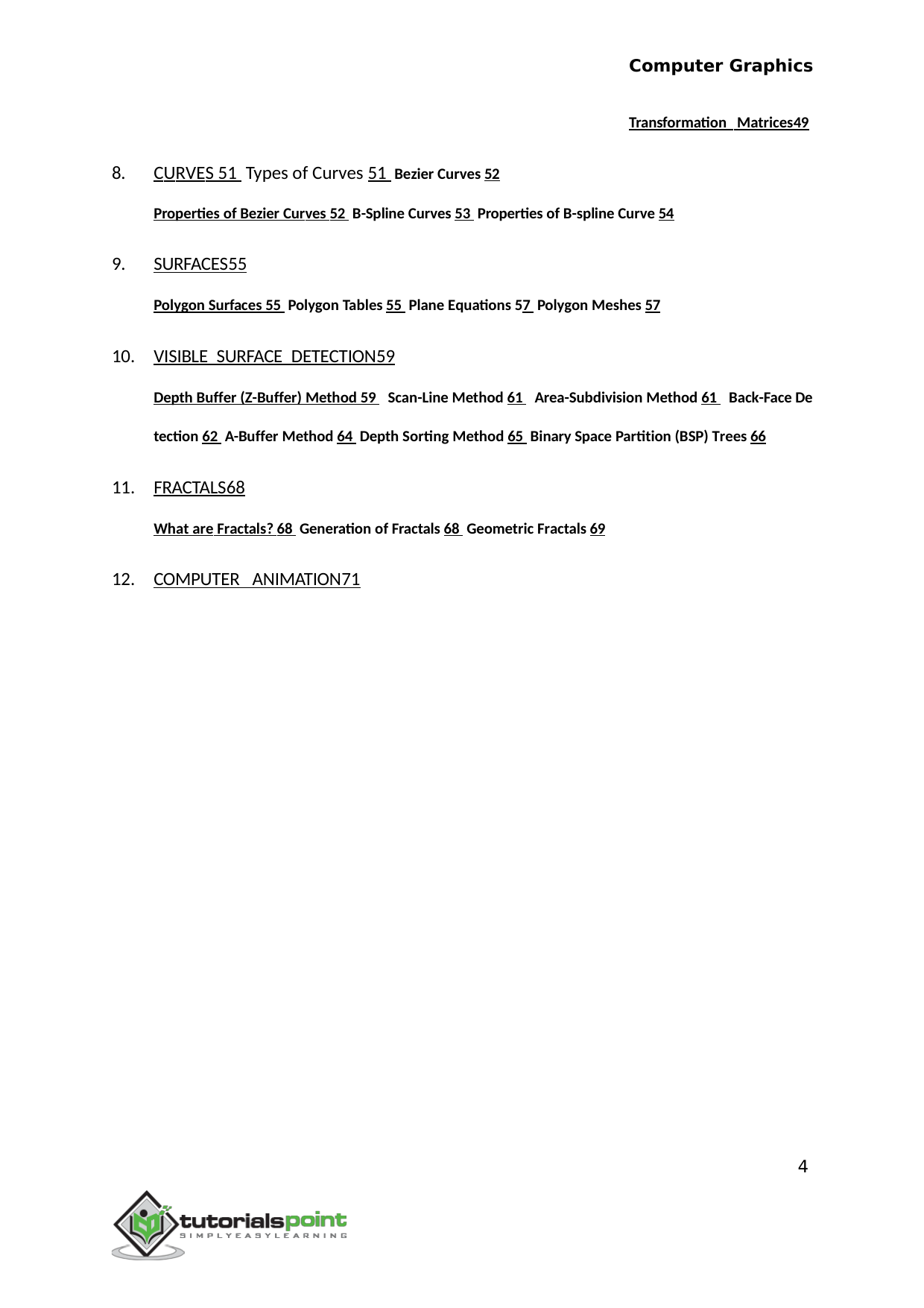

Computer Graphics

Transformation   Matrices	49
CURVES 	51  Types of Curves 		51  Bezier Curves 		52
Properties of Bezier Curves 	52  B-Spline Curves 	53  Properties of B-spline Curve 	54

SURFACES	55
Polygon Surfaces 	55  Polygon Tables 	55  Plane Equations 	57  Polygon Meshes 	57

VISIBLE  SURFACE  DETECTION	59
Depth Buffer (Z-Buffer) Method 	59  Scan-Line Method 	61  Area-Subdivision Method 	61  Back-Face Detection 	62  A-Buffer Method 	64  Depth Sorting Method 	65  Binary Space Partition (BSP) Trees 	66

FRACTALS	68
What are Fractals? 	68  Generation of Fractals 	68  Geometric Fractals 	69

COMPUTER   ANIMATION	71
4